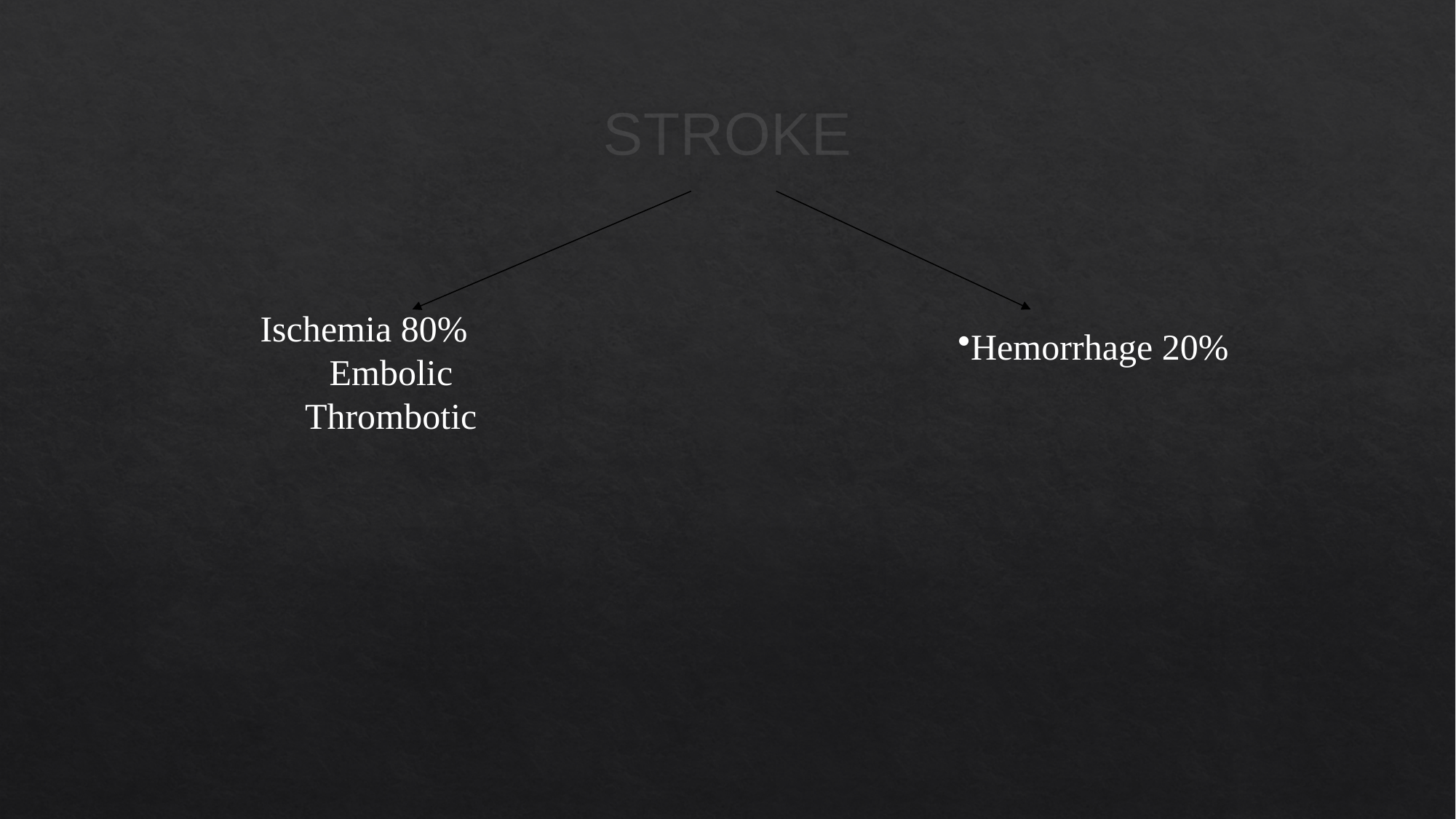

# STROKE

Ischemia 80%
Embolic
Thrombotic
Hemorrhage 20%